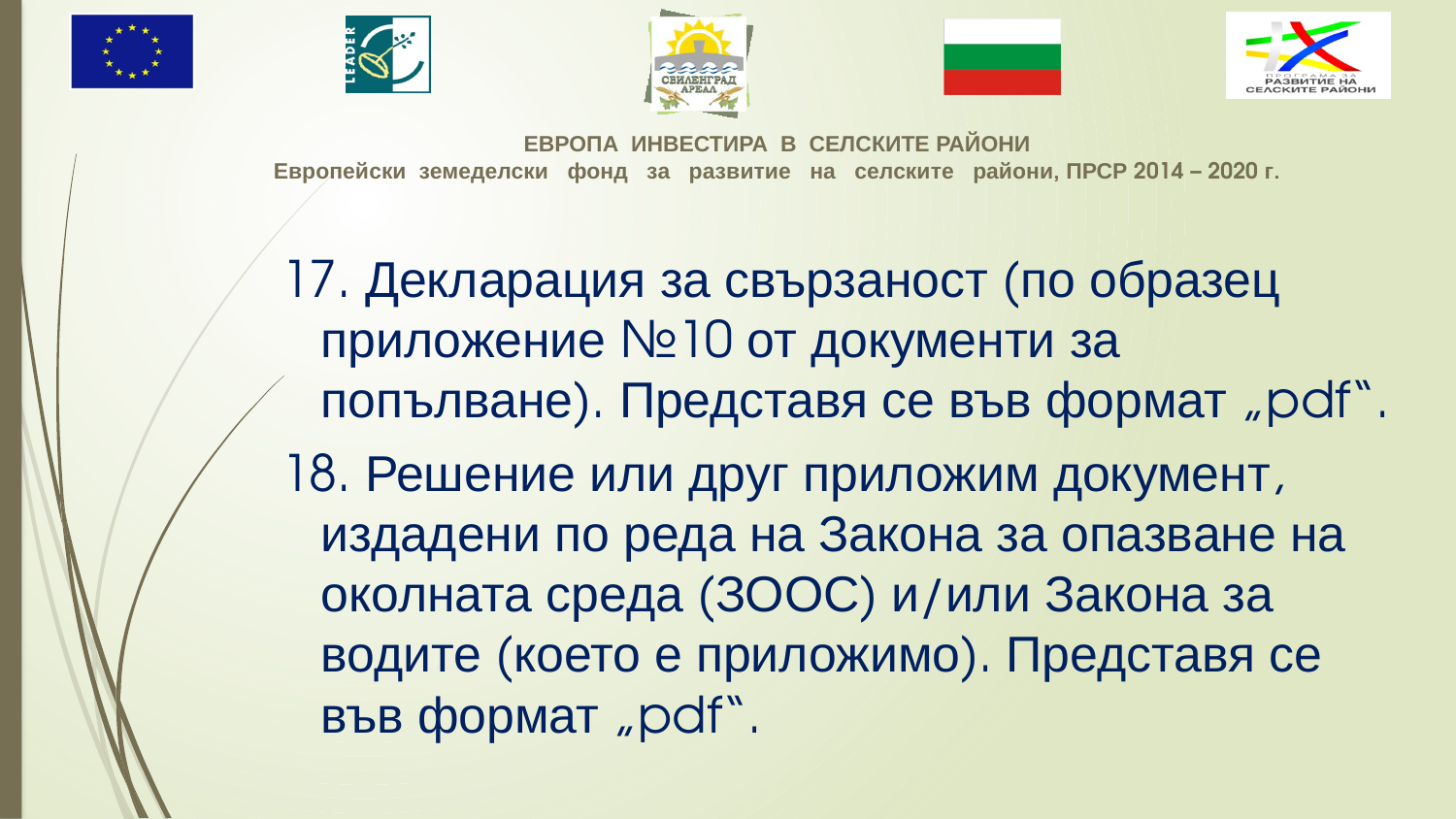

17. Декларация за свързаност (по образец приложение №10 от документи за попълване). Представя се във формат „pdf“.
18. Решение или друг приложим документ, издадени по реда на Закона за опазване на околната среда (ЗООС) и/или Закона за водите (което е приложимо). Представя се във формат „pdf“.